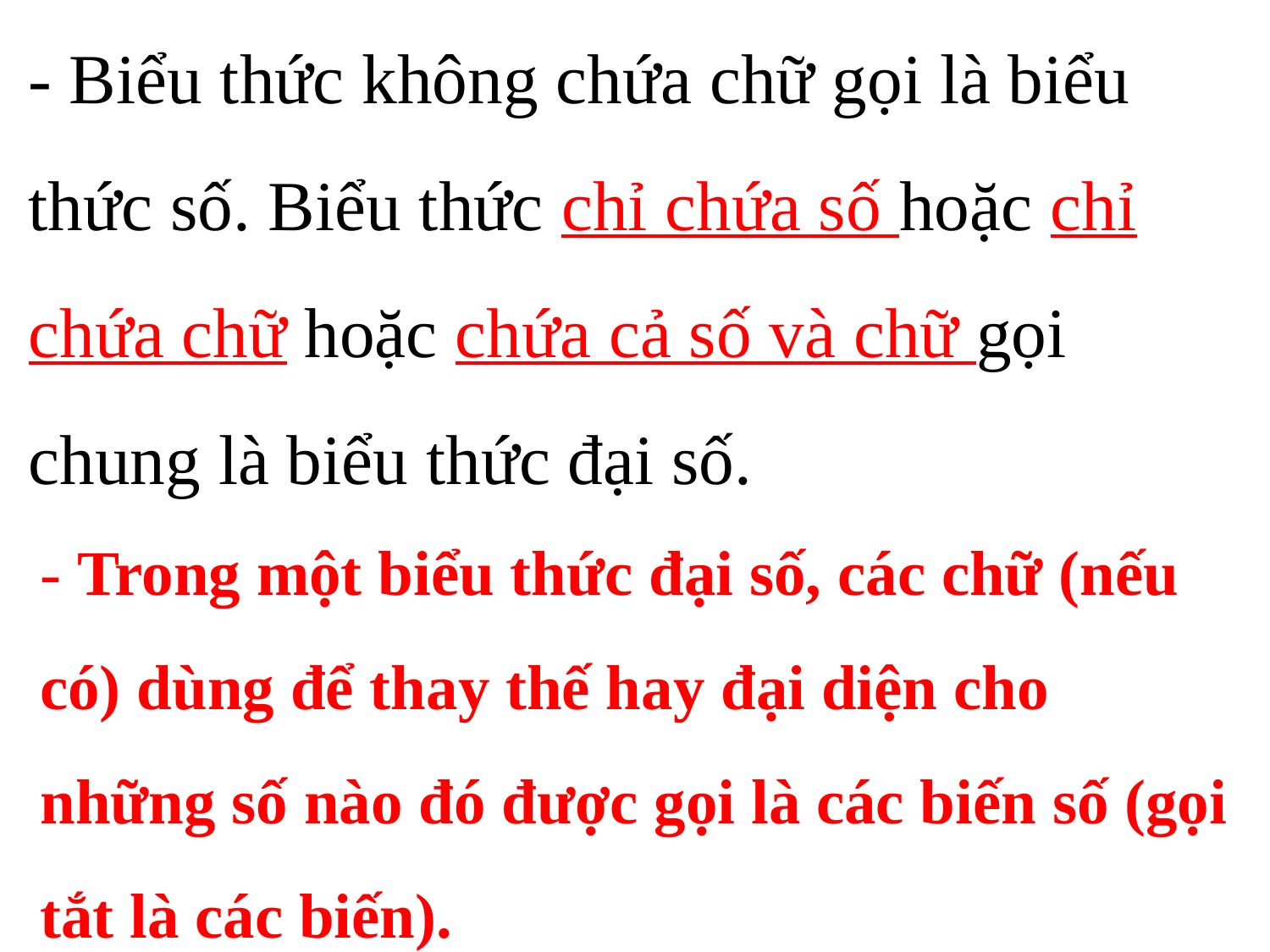

- Biểu thức không chứa chữ gọi là biểu thức số. Biểu thức chỉ chứa số hoặc chỉ chứa chữ hoặc chứa cả số và chữ gọi chung là biểu thức đại số.
- Trong một biểu thức đại số, các chữ (nếu có) dùng để thay thế hay đại diện cho những số nào đó được gọi là các biến số (gọi tắt là các biến).